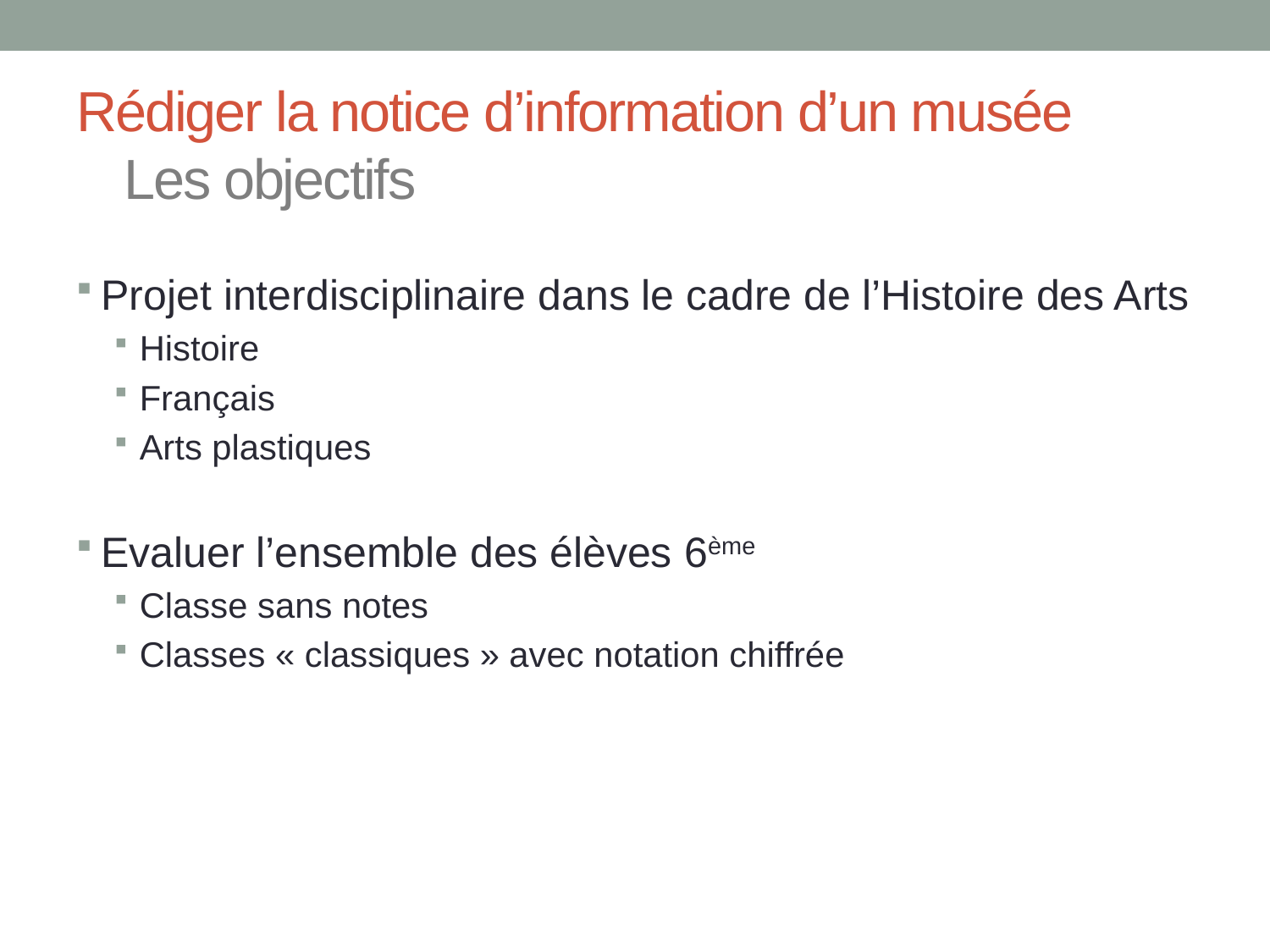

# Rédiger la notice d’information d’un musée Les objectifs
Projet interdisciplinaire dans le cadre de l’Histoire des Arts
Histoire
Français
Arts plastiques

Evaluer l’ensemble des élèves 6ème
Classe sans notes
Classes « classiques » avec notation chiffrée